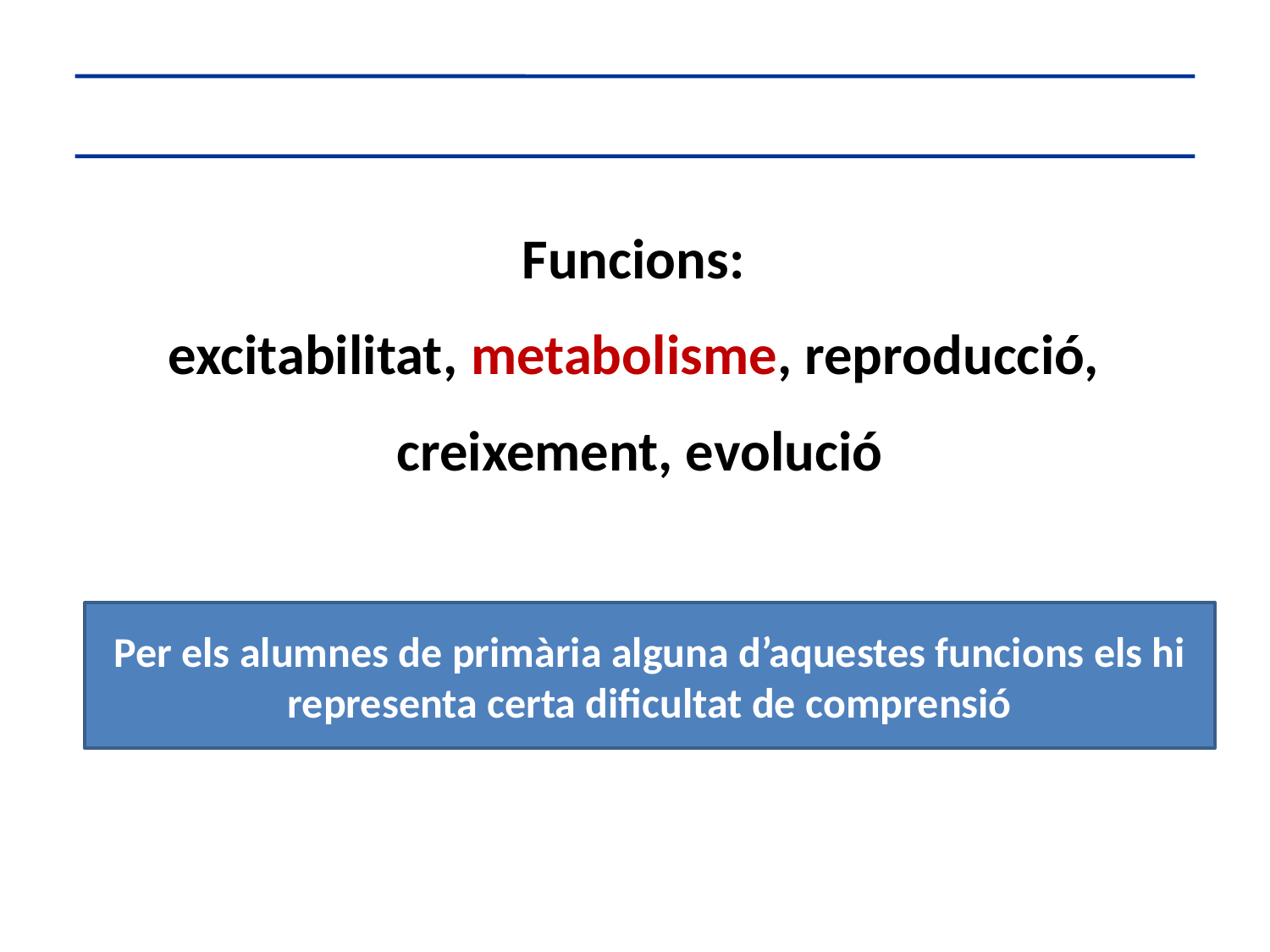

Funcions:
excitabilitat, metabolisme, reproducció,
creixement, evolució

Per els alumnes de primària alguna d’aquestes funcions els hi representa certa dificultat de comprensió

Per els alumnes de primària alguna d’aquestes funcions els hi representa certa dificultat de comprensió